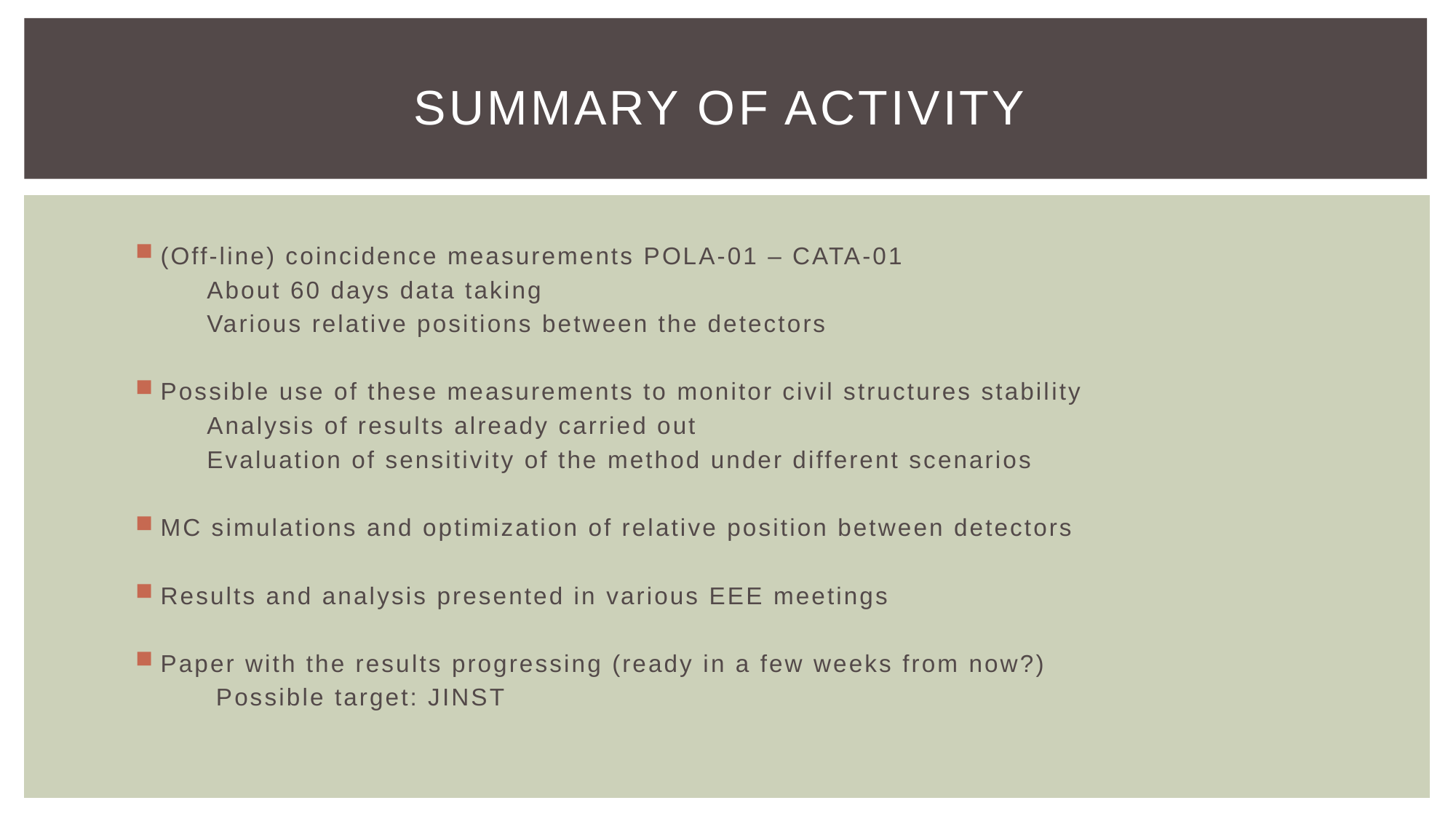

# SUMMARY OF ACTIVITY
(Off-line) coincidence measurements POLA-01 – CATA-01
        About 60 days data taking
        Various relative positions between the detectors

Possible use of these measurements to monitor civil structures stability
        Analysis of results already carried out
        Evaluation of sensitivity of the method under different scenarios

MC simulations and optimization of relative position between detectors

Results and analysis presented in various EEE meetings

Paper with the results progressing (ready in a few weeks from now?)
         Possible target: JINST